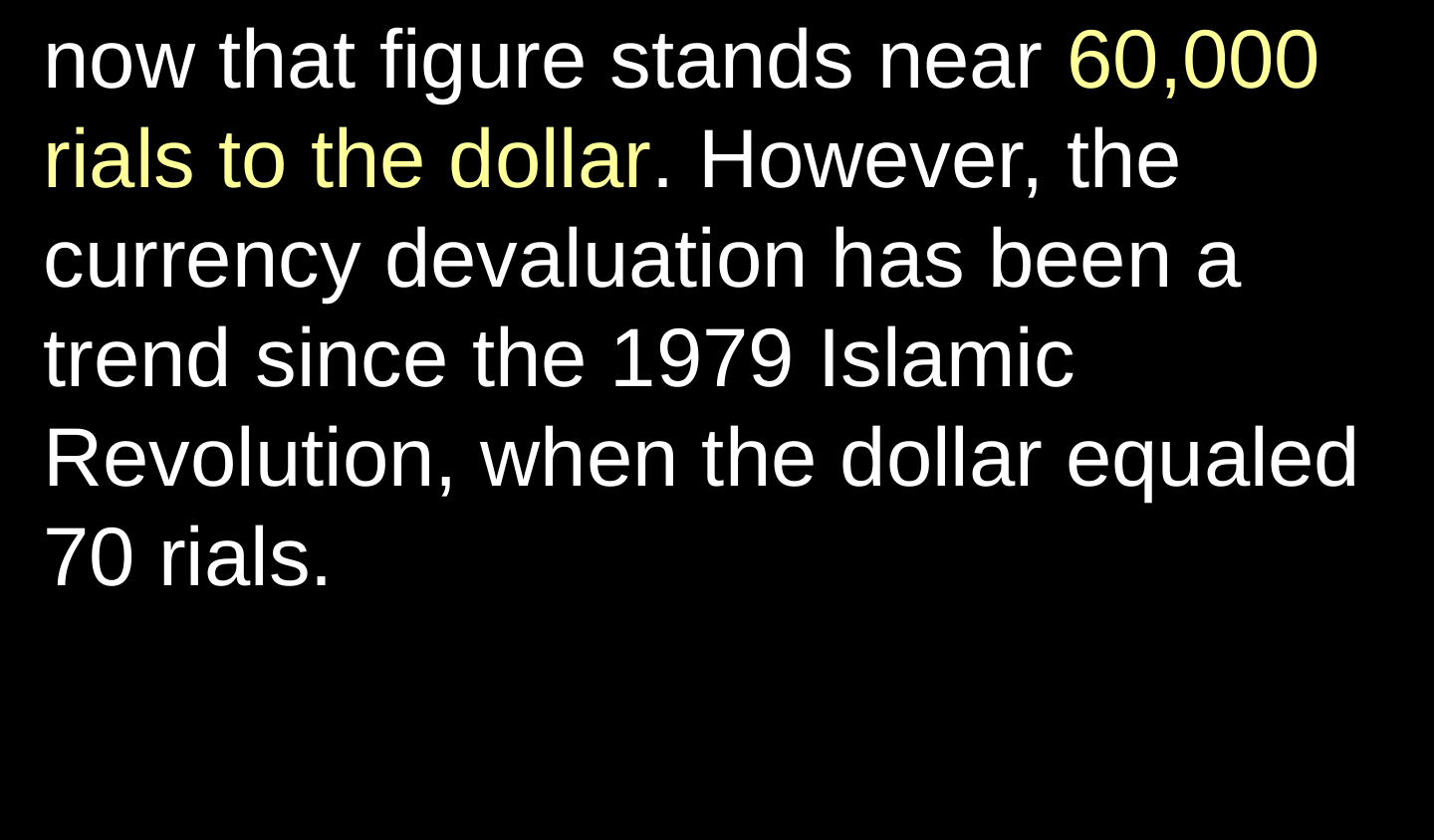

now that figure stands near 60,000 rials to the dollar. However, the currency devaluation has been a trend since the 1979 Islamic Revolution, when the dollar equaled 70 rials.